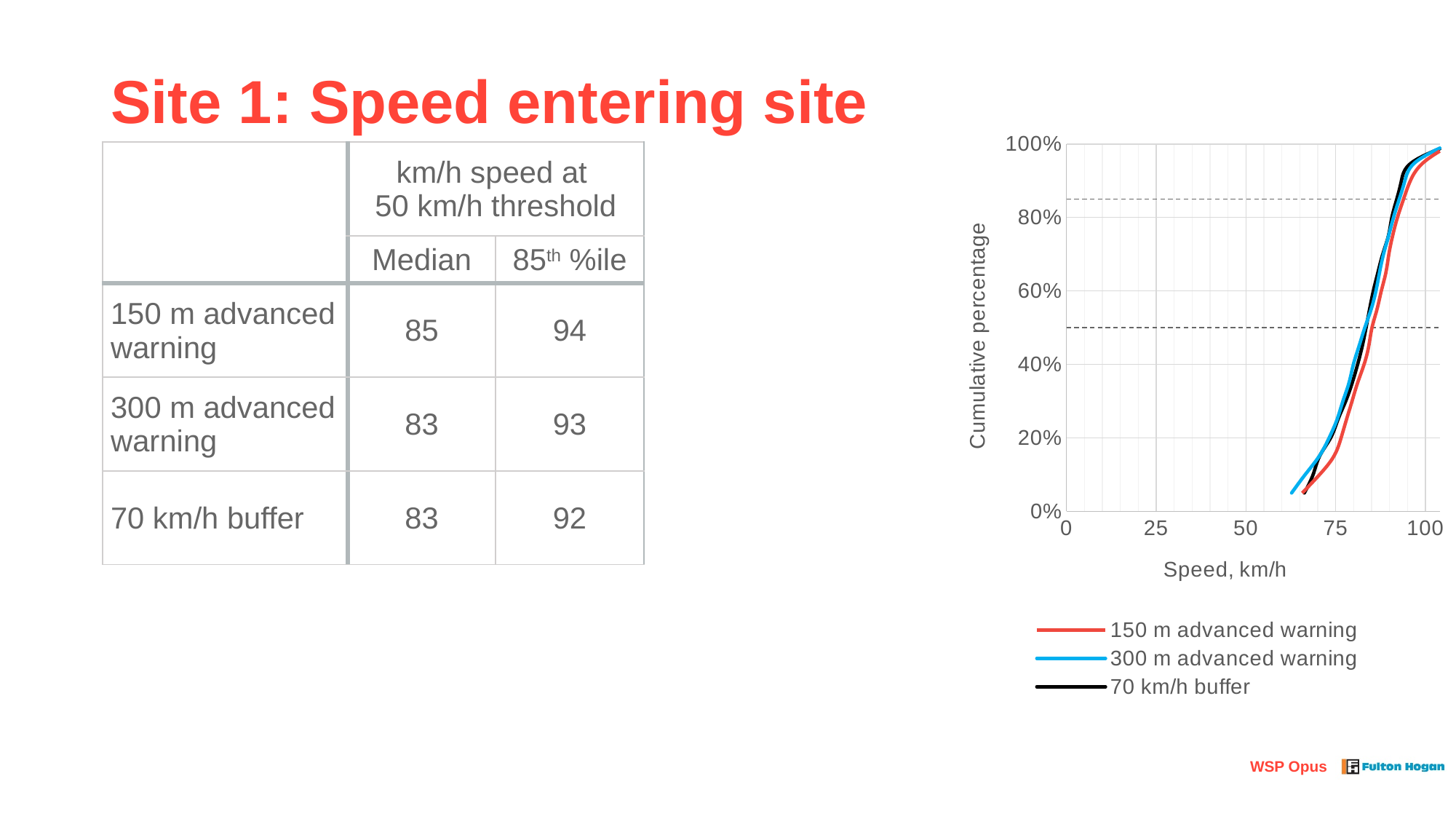

Site 1: Speed entering site

### Chart

| Category |  |  |  |  | 0 |
|---|---|---|---|---|---|
|  | km/h speed at 50 km/h threshold |  |  |  |
| --- | --- | --- | --- | --- |
|  | Median | 85th %ile |  |  |
| 150 m advanced warning | 85 | 94 |  |  |
| 300 m advanced warning | 83 | 93 |  |  |
| 70 km/h buffer | 83 | 92 |  |  |